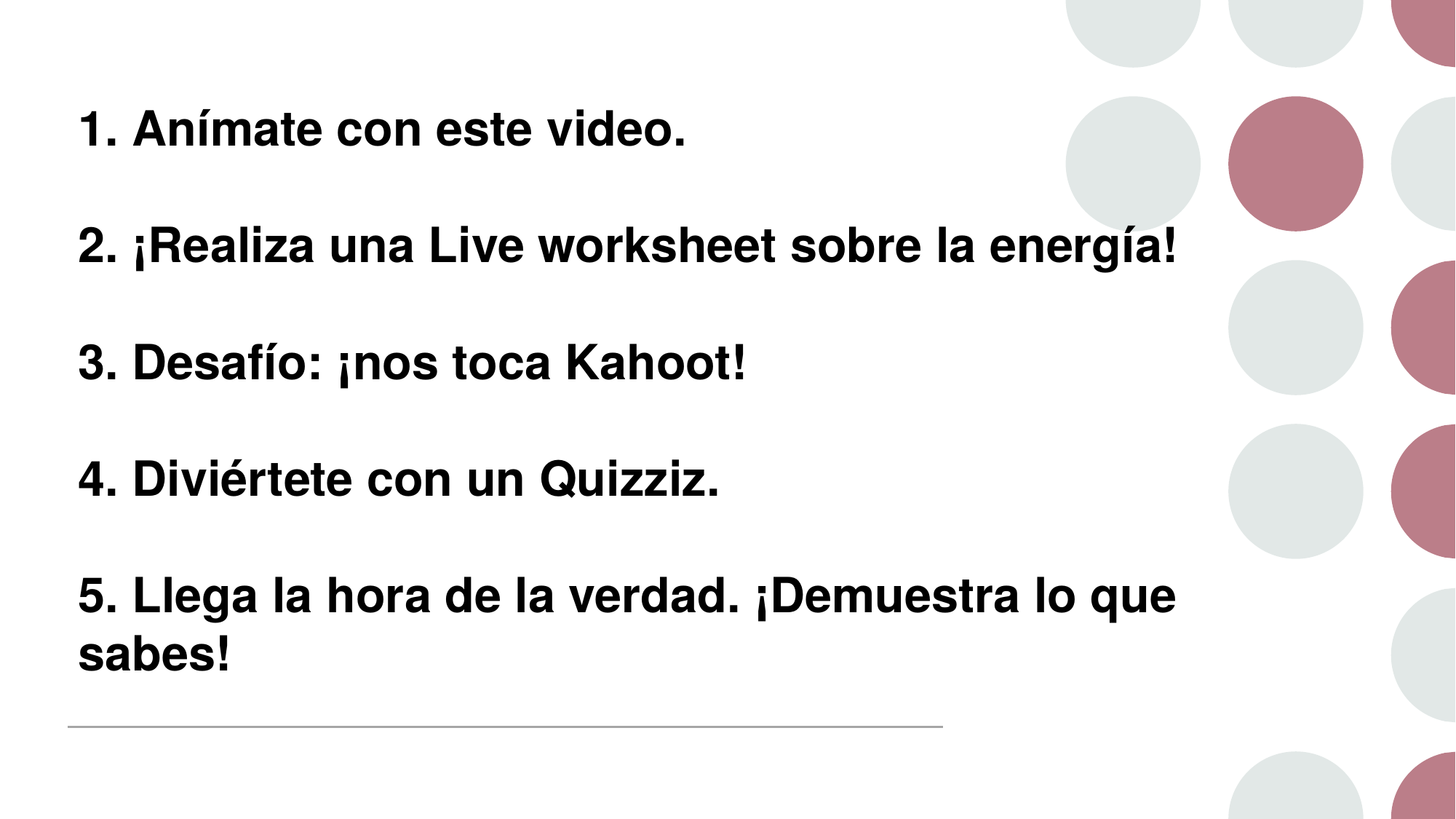

# 1. Anímate con este video. 2. ¡Realiza una Live worksheet sobre la energía! 3. Desafío: ¡nos toca Kahoot! 4. Diviértete con un Quizziz. 5. Llega la hora de la verdad. ¡Demuestra lo que sabes!